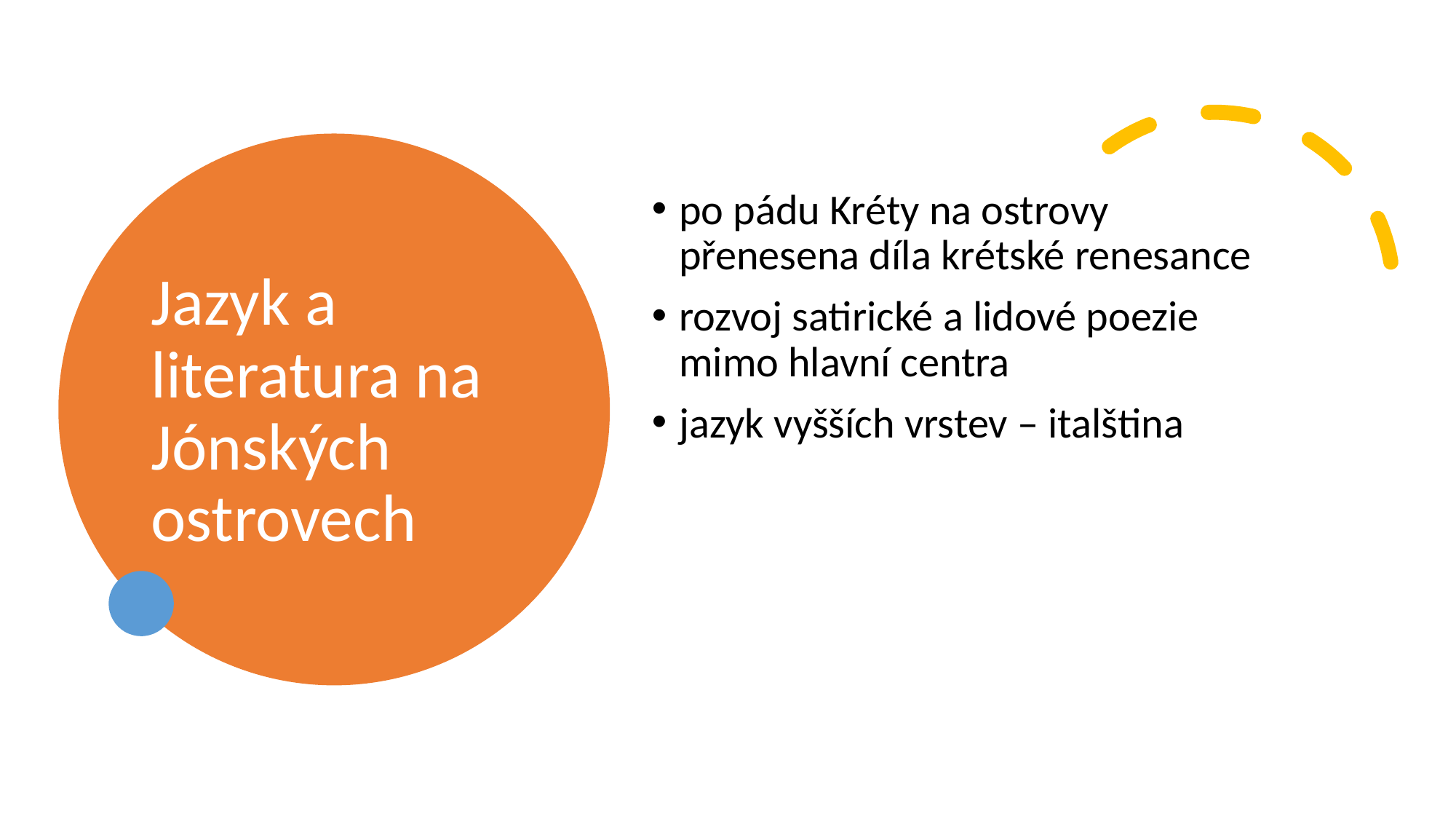

# Jazyk a literatura na Jónských ostrovech
po pádu Kréty na ostrovy přenesena díla krétské renesance
rozvoj satirické a lidové poezie mimo hlavní centra
jazyk vyšších vrstev – italština